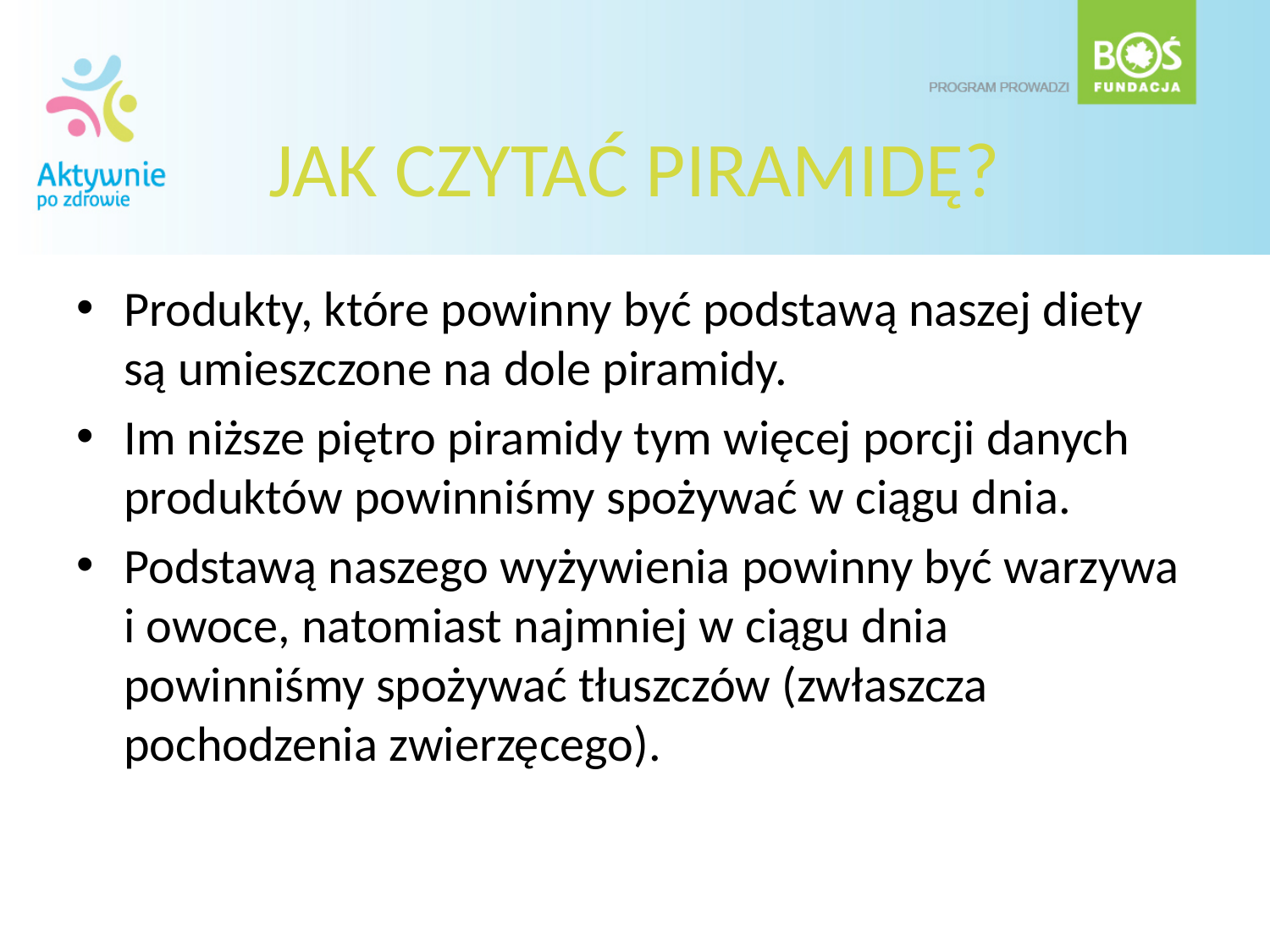

# JAK CZYTAĆ PIRAMIDĘ?
Produkty, które powinny być podstawą naszej diety są umieszczone na dole piramidy.
Im niższe piętro piramidy tym więcej porcji danych produktów powinniśmy spożywać w ciągu dnia.
Podstawą naszego wyżywienia powinny być warzywa i owoce, natomiast najmniej w ciągu dnia powinniśmy spożywać tłuszczów (zwłaszcza pochodzenia zwierzęcego).